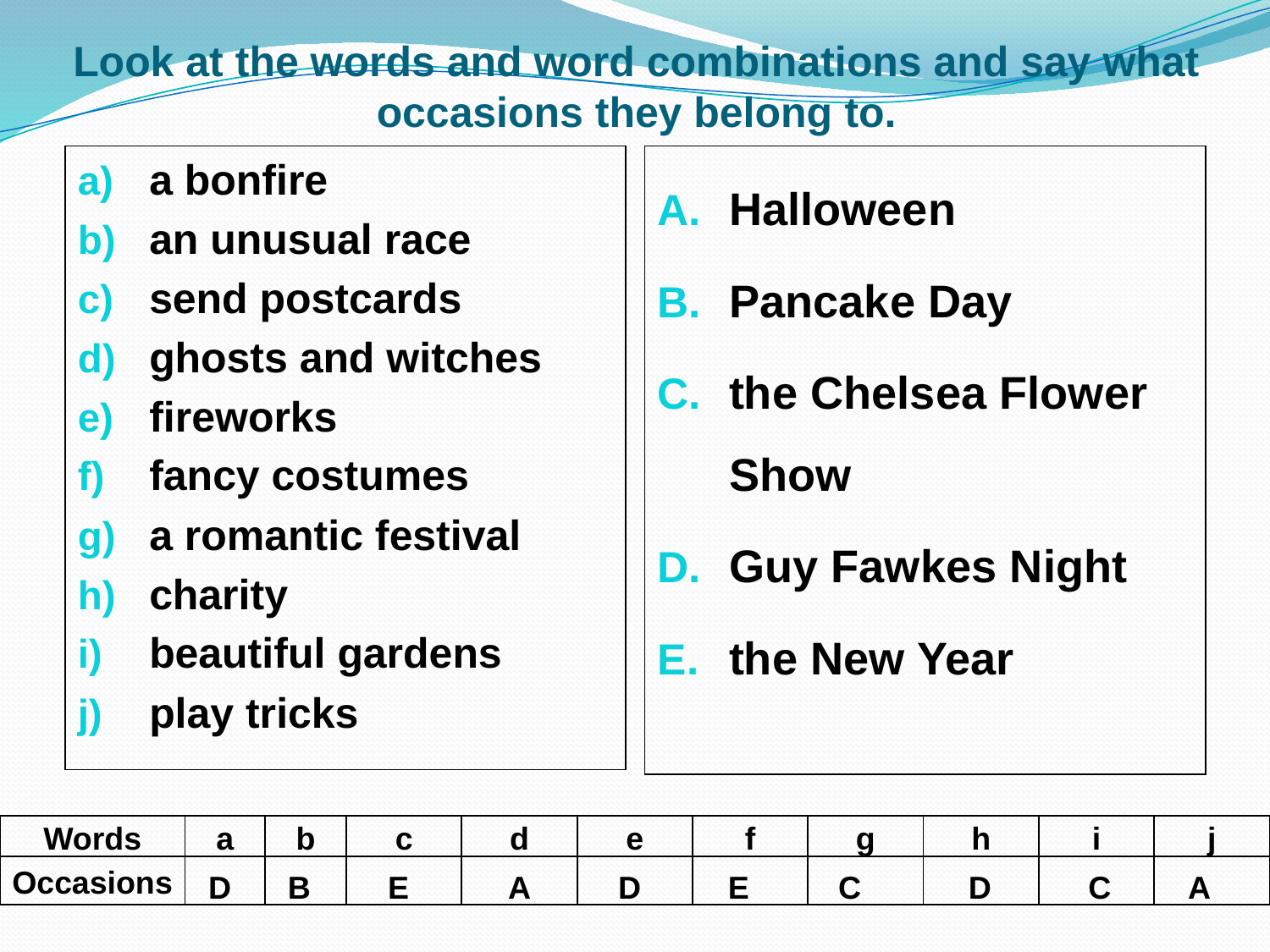

# Look at the words and word combinations and say what occasions they belong to.
a bonfire
an unusual race
send postcards
ghosts and witches
fireworks
fancy costumes
a romantic festival
charity
beautiful gardens
play tricks
Halloween
Pancake Day
the Chelsea Flower Show
Guy Fawkes Night
the New Year
| Words | a | b | c | d | e | f | g | h | i | j |
| --- | --- | --- | --- | --- | --- | --- | --- | --- | --- | --- |
| Occasions |  |  |  |  |  |  |  |  |  |  |
D
B
E
A
D
E
C
D
C
A